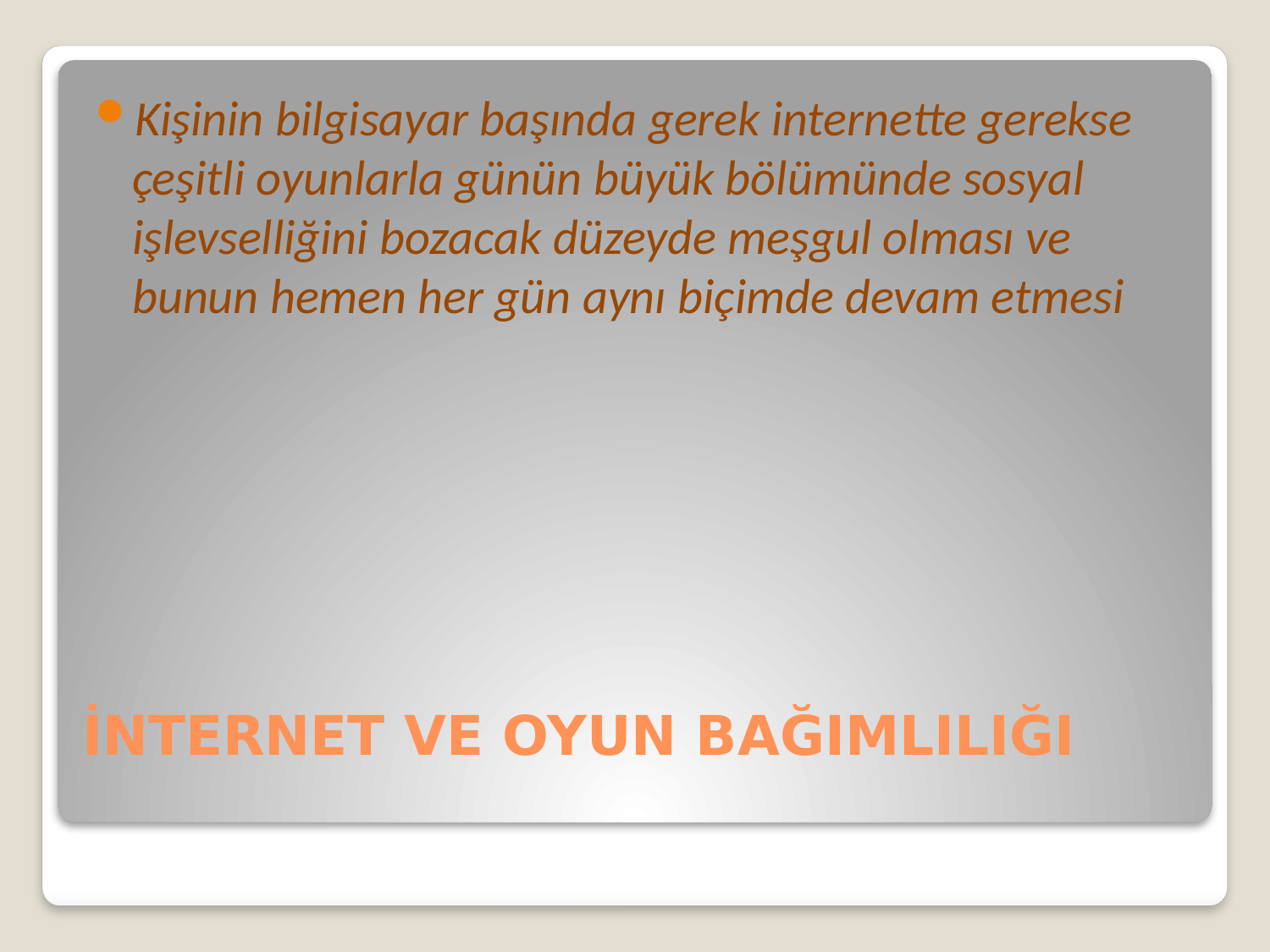

Kişinin bilgisayar başında gerek internette gerekse çeşitli oyunlarla günün büyük bölümünde sosyal işlevselliğini bozacak düzeyde meşgul olması ve bunun hemen her gün aynı biçimde devam etmesi

# İnternet ve Oyun Bağımlılığı